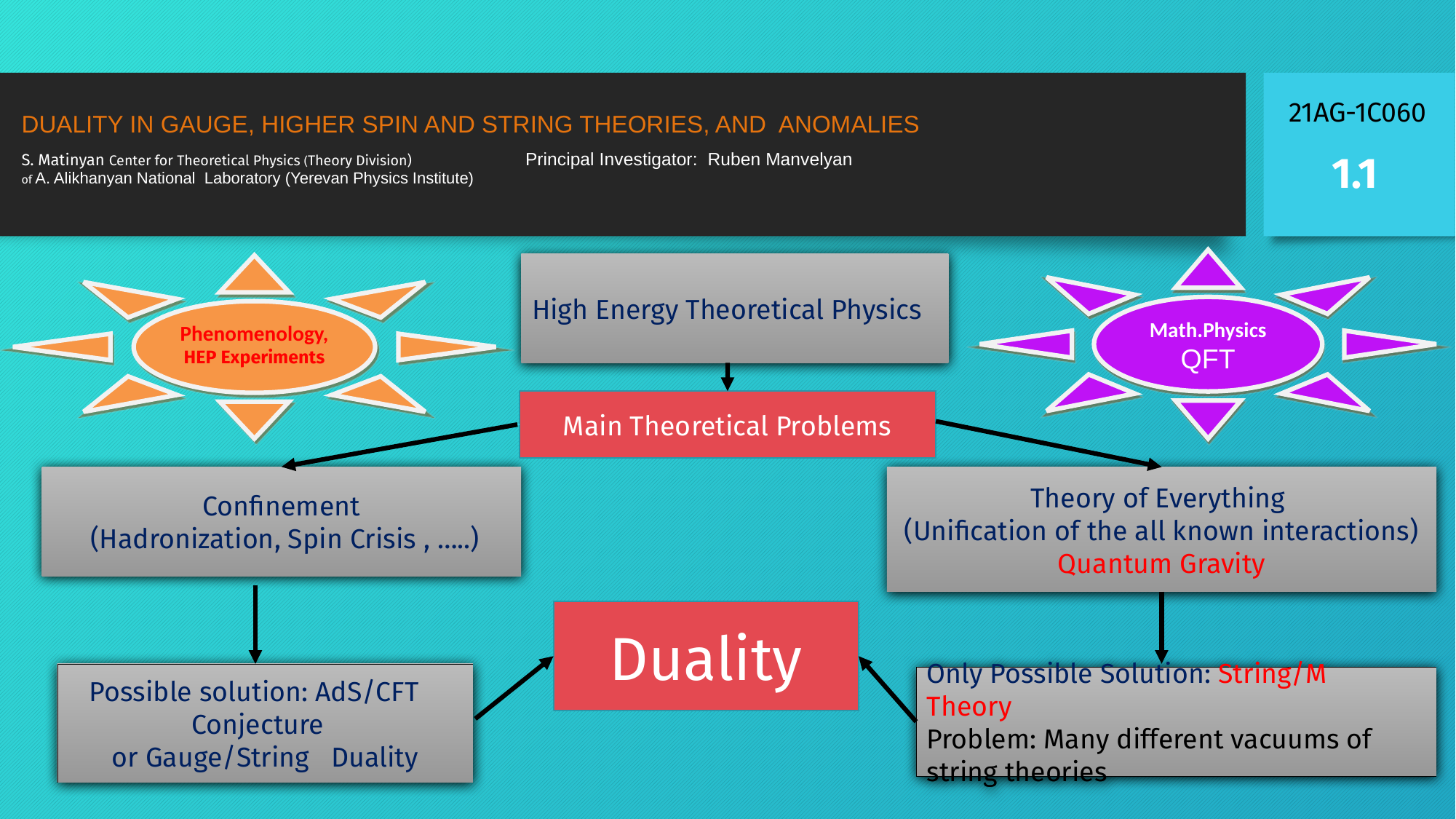

21AG-1C060
# DUALITY IN GAUGE, HIGHER SPIN AND STRING THEORIES, AND  ANOMALIES S. Matinyan Center for Theoretical Physics (Theory Division)                                 Principal Investigator:  Ruben Manvelyan of A. Alikhanyan National  Laboratory (Yerevan Physics Institute)
1.1
Math.Physics
QFT
High Energy Theoretical Physics
Phenomenology,
HEP Experiments

Main Theoretical Problems
Confinement
 (Hadronization, Spin Crisis , …..)

Theory of Everything
(Unification of the all known interactions)
Quantum Gravity

Duality
Possible solution: AdS/CFT    Conjecture
or Gauge/String   Duality
Only Possible Solution: String/M  Theory
Problem: Many different vacuums of string theories